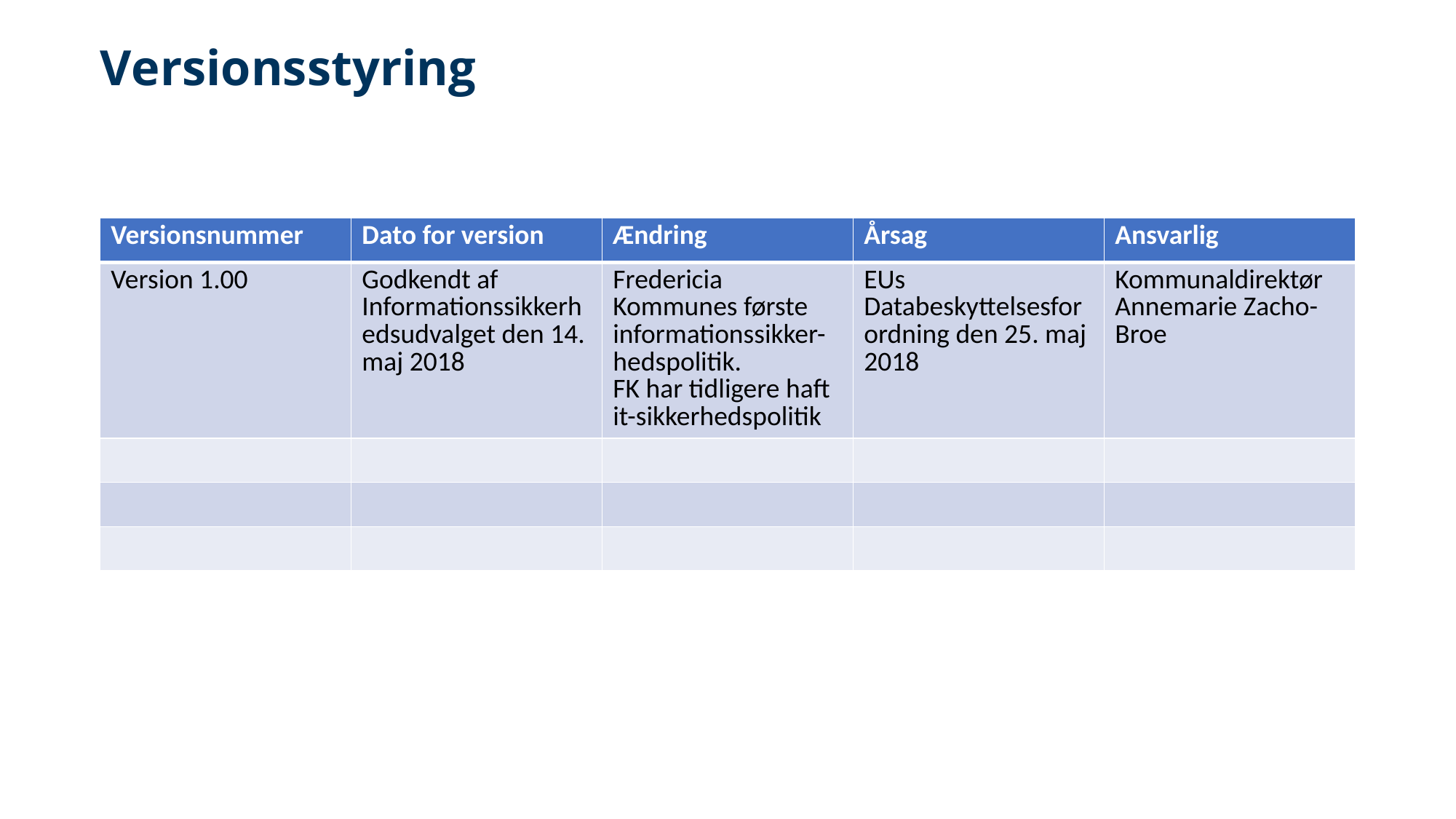

# Versionsstyring
| Versionsnummer | Dato for version | Ændring | Årsag | Ansvarlig |
| --- | --- | --- | --- | --- |
| Version 1.00 | Godkendt af Informationssikkerhedsudvalget den 14. maj 2018 | Fredericia Kommunes første informationssikker-hedspolitik. FK har tidligere haft it-sikkerhedspolitik | EUs Databeskyttelsesforordning den 25. maj 2018 | Kommunaldirektør Annemarie Zacho- Broe |
|  |  |  |  |  |
|  |  |  |  |  |
|  |  |  |  |  |